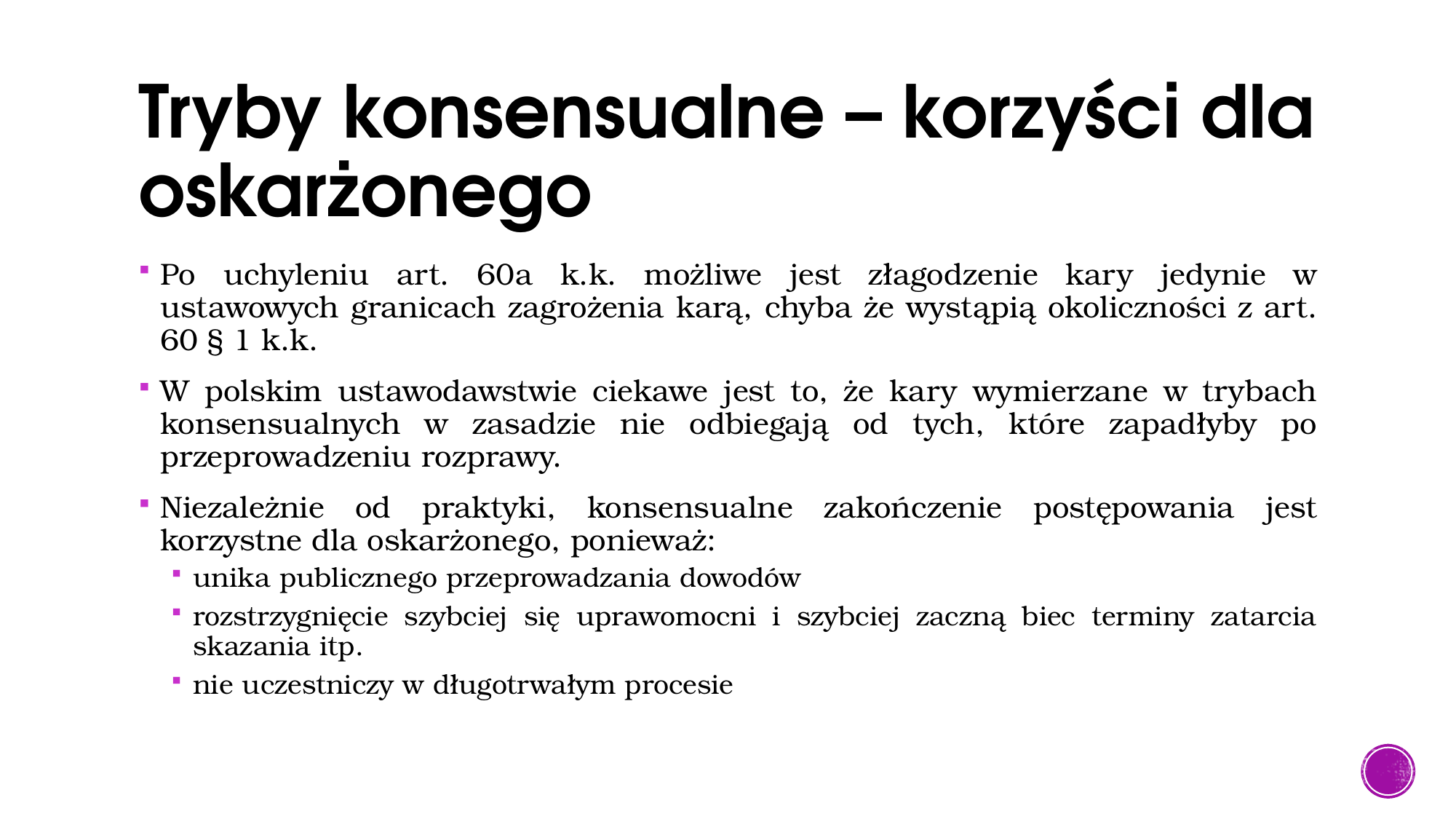

# Tryby konsensualne – korzyści dla oskarżonego
Po uchyleniu art. 60a k.k. możliwe jest złagodzenie kary jedynie w ustawowych granicach zagrożenia karą, chyba że wystąpią okoliczności z art. 60 § 1 k.k.
W polskim ustawodawstwie ciekawe jest to, że kary wymierzane w trybach konsensualnych w zasadzie nie odbiegają od tych, które zapadłyby po przeprowadzeniu rozprawy.
Niezależnie od praktyki, konsensualne zakończenie postępowania jest korzystne dla oskarżonego, ponieważ:
unika publicznego przeprowadzania dowodów
rozstrzygnięcie szybciej się uprawomocni i szybciej zaczną biec terminy zatarcia skazania itp.
nie uczestniczy w długotrwałym procesie